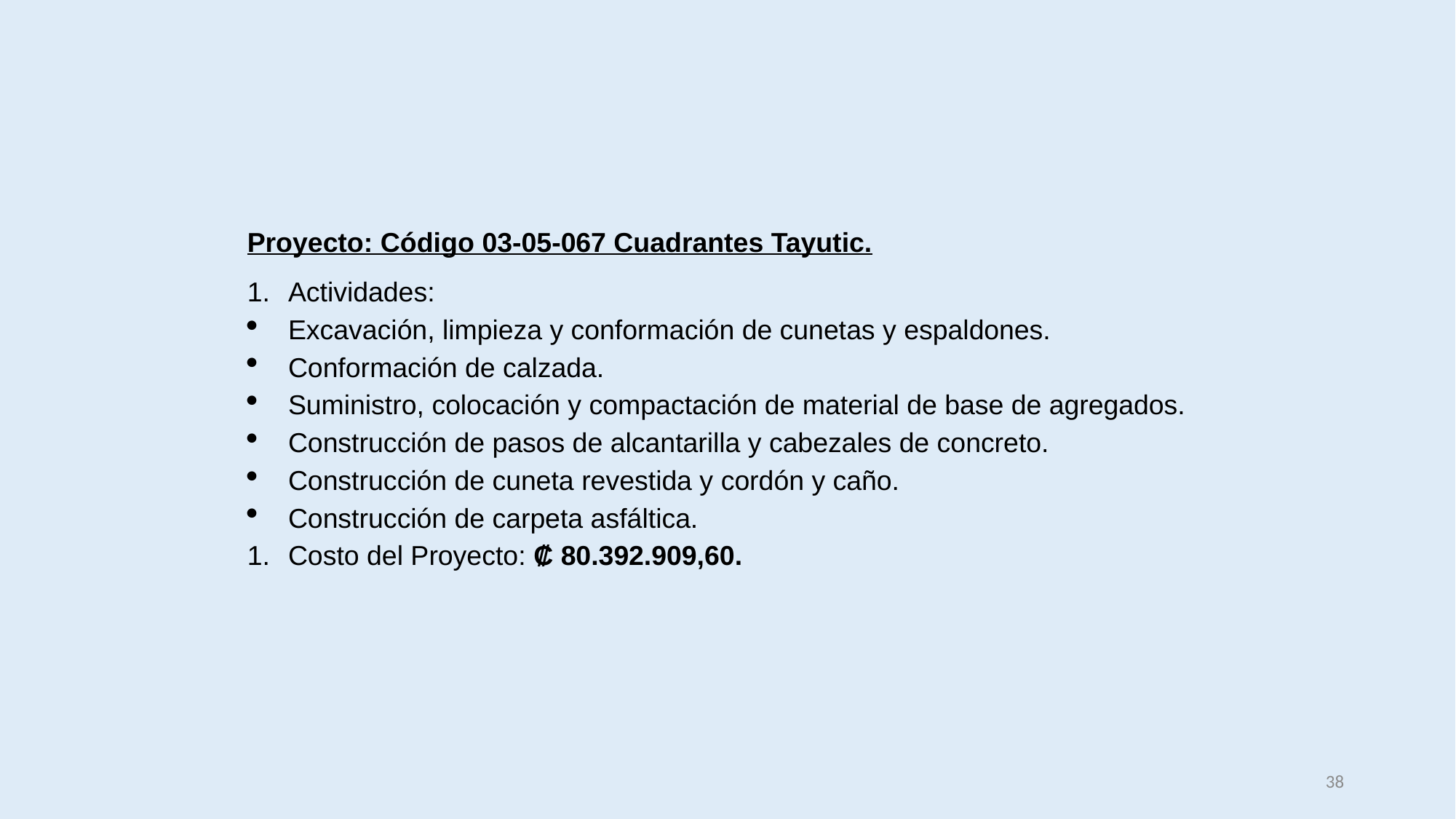

Proyecto: Código 03-05-067 Cuadrantes Tayutic.
Actividades:
Excavación, limpieza y conformación de cunetas y espaldones.
Conformación de calzada.
Suministro, colocación y compactación de material de base de agregados.
Construcción de pasos de alcantarilla y cabezales de concreto.
Construcción de cuneta revestida y cordón y caño.
Construcción de carpeta asfáltica.
Costo del Proyecto: ₡ 80.392.909,60.

38